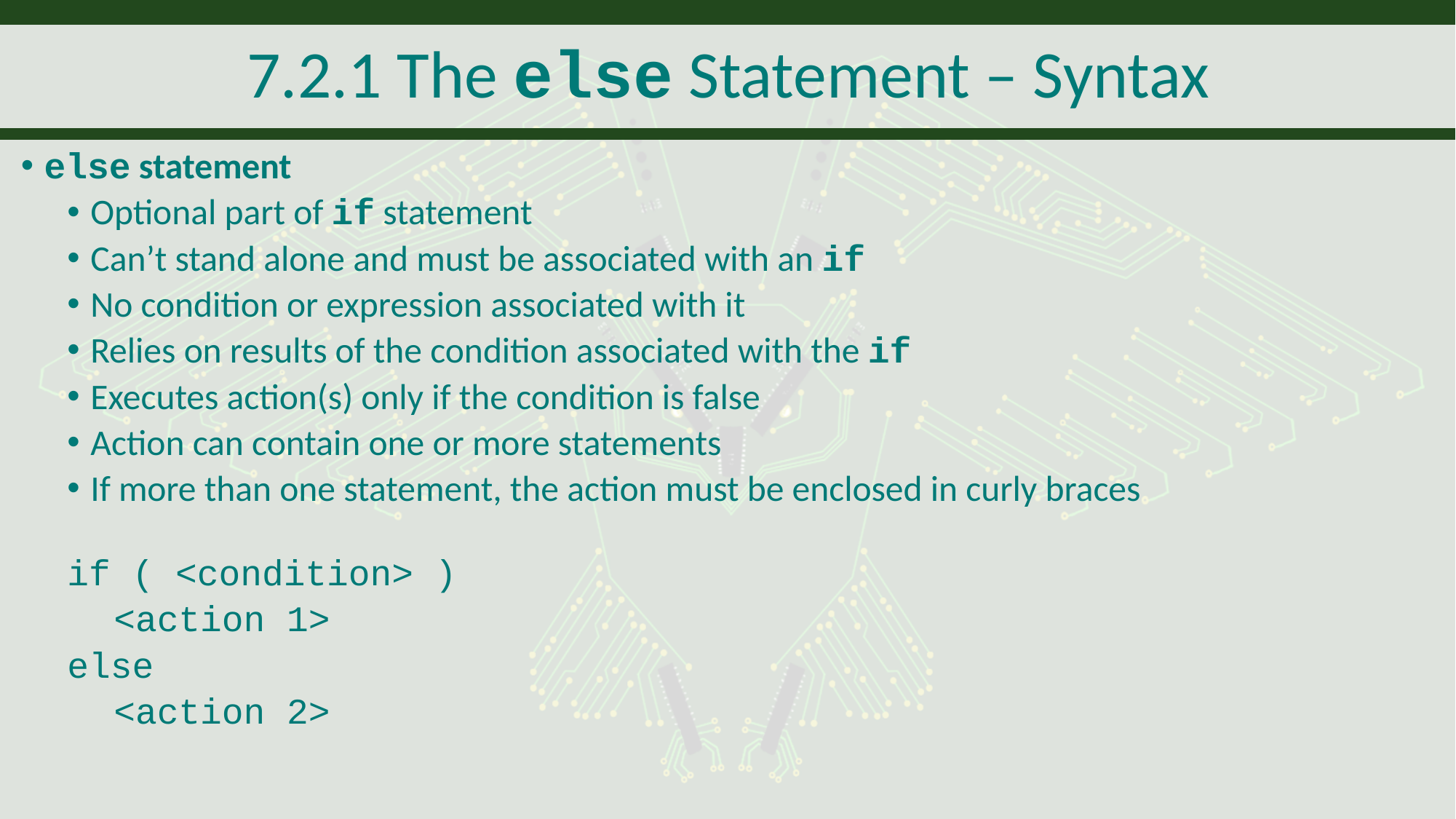

# 7.2.1 The else Statement – Syntax
else statement
Optional part of if statement
Can’t stand alone and must be associated with an if
No condition or expression associated with it
Relies on results of the condition associated with the if
Executes action(s) only if the condition is false
Action can contain one or more statements
If more than one statement, the action must be enclosed in curly braces

if ( <condition> )
<action 1>
else
<action 2>